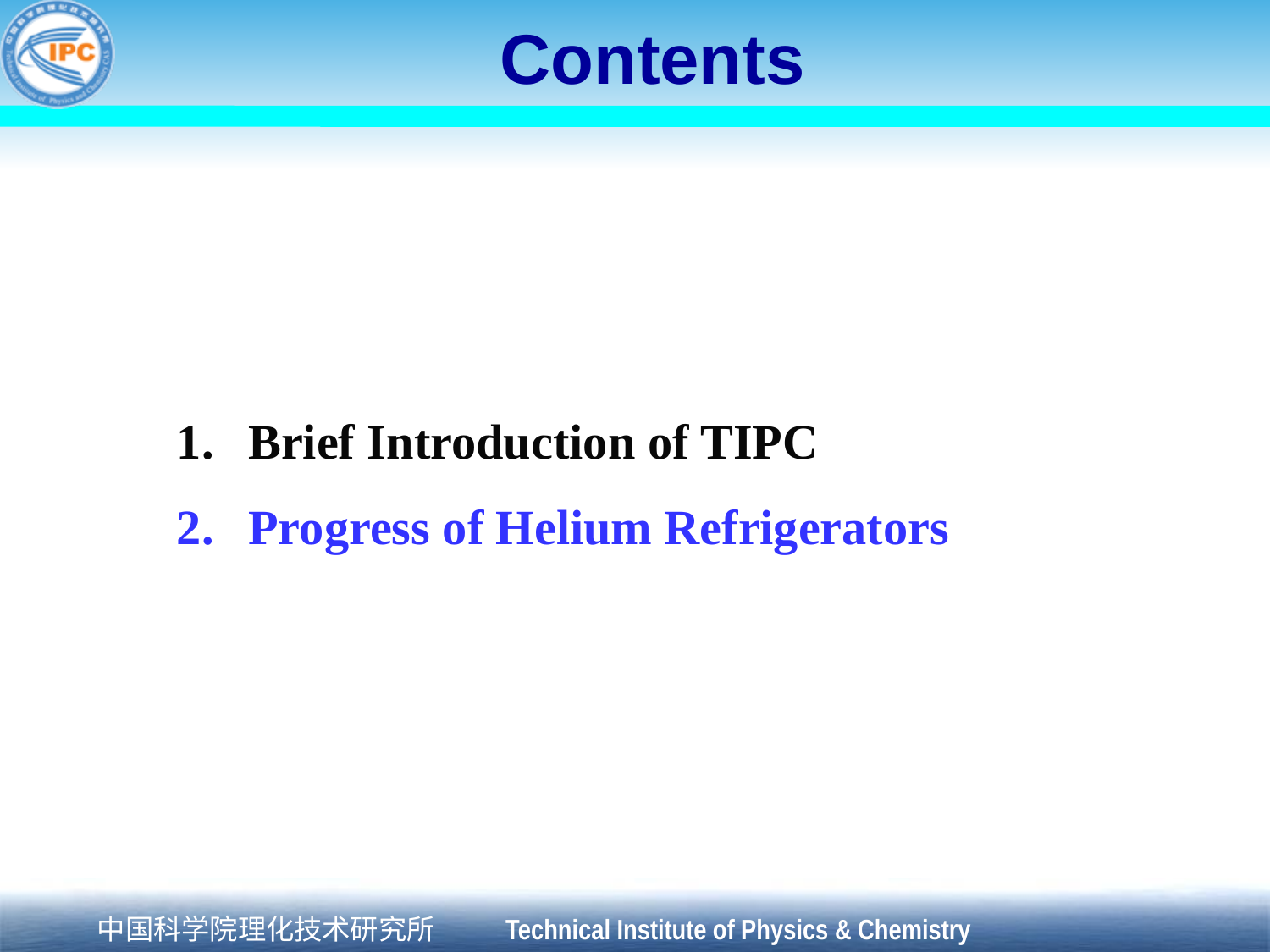

Contents
Brief Introduction of TIPC
Progress of Helium Refrigerators